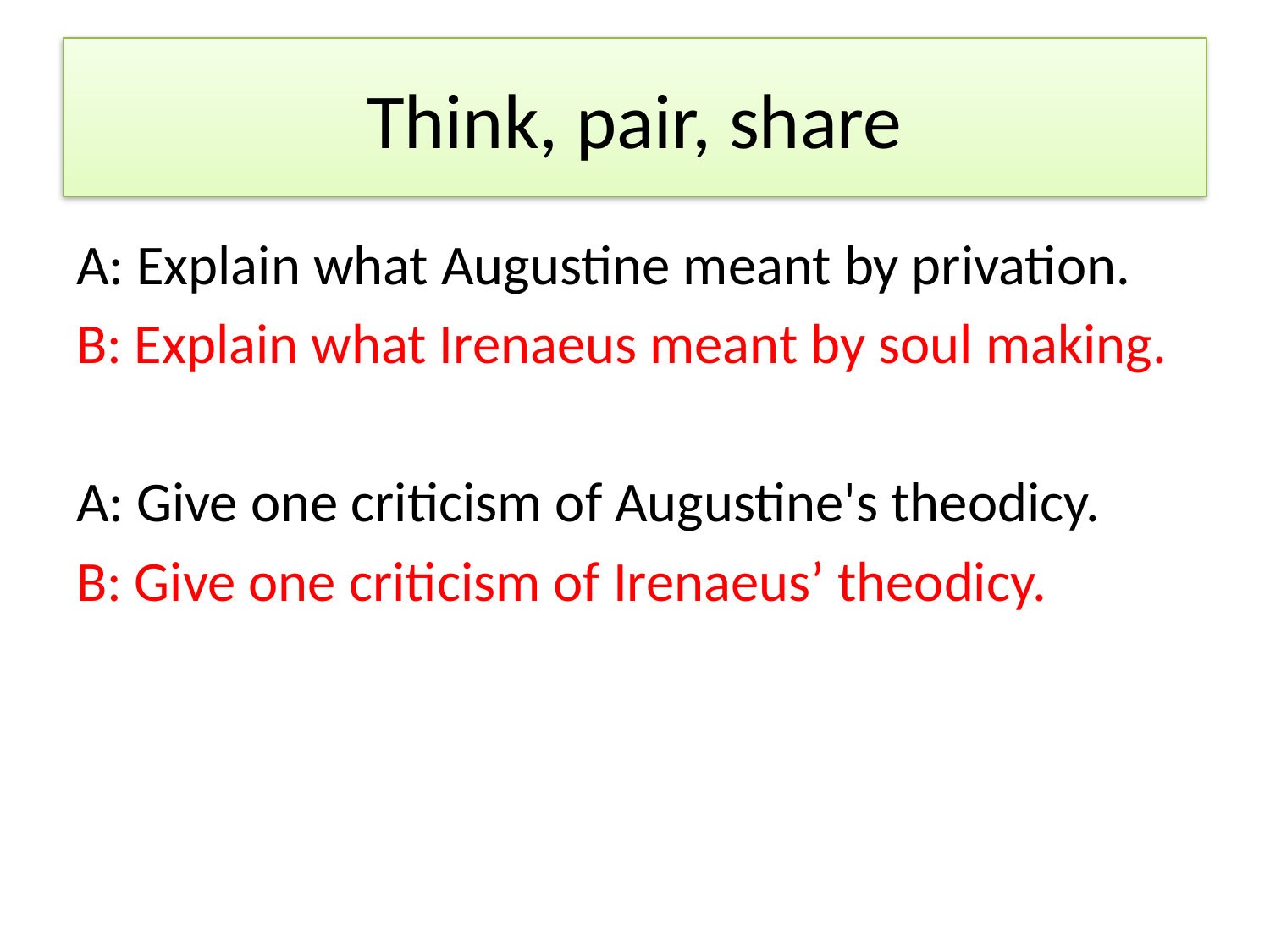

# Think, pair, share
A: Explain what Augustine meant by privation.
B: Explain what Irenaeus meant by soul making.

A: Give one criticism of Augustine's theodicy.
B: Give one criticism of Irenaeus’ theodicy.